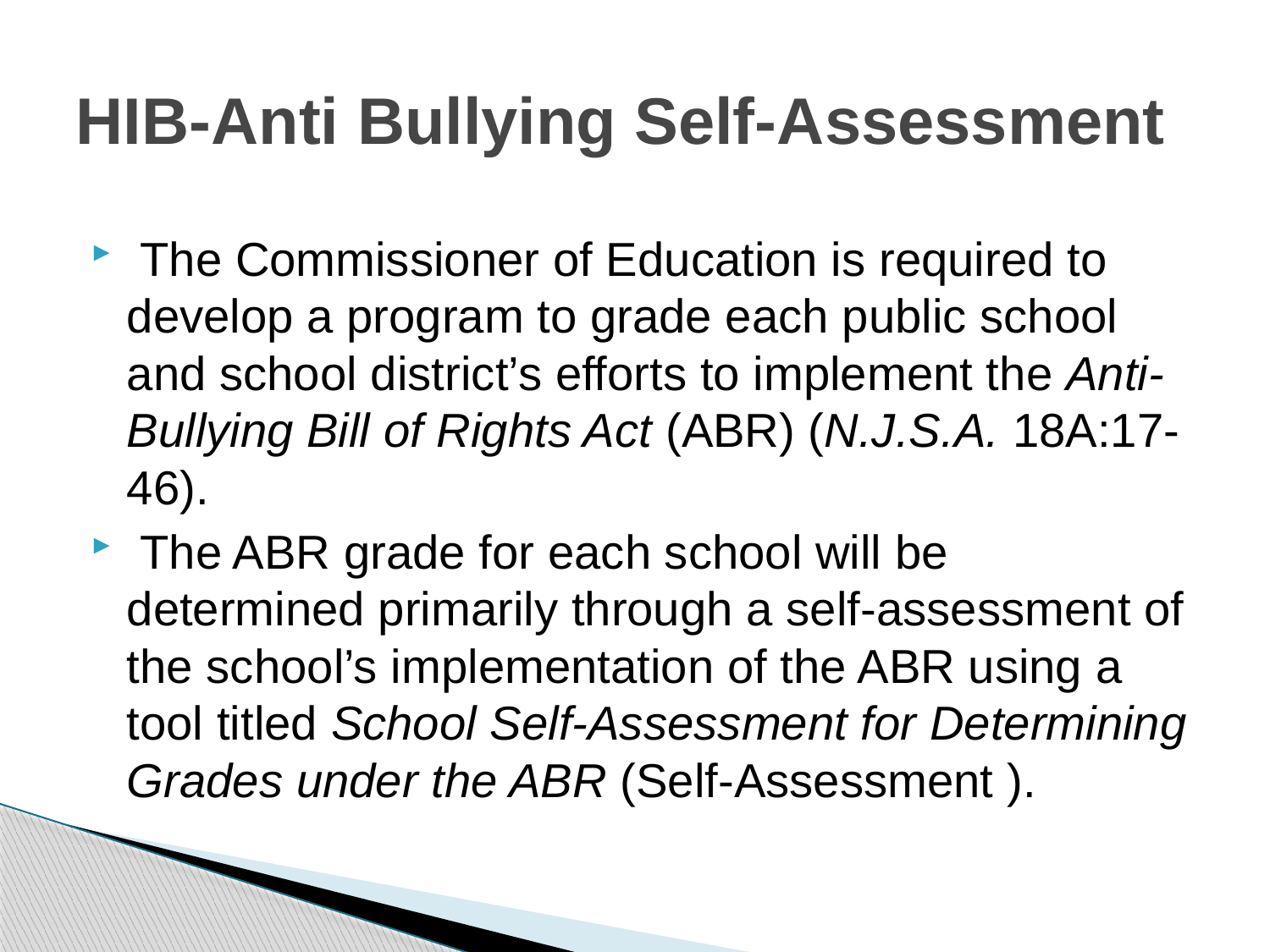

# HIB-Anti Bullying Self-Assessment
 The Commissioner of Education is required to develop a program to grade each public school and school district’s efforts to implement the Anti-Bullying Bill of Rights Act (ABR) (N.J.S.A. 18A:17-46).
 The ABR grade for each school will be determined primarily through a self-assessment of the school’s implementation of the ABR using a tool titled School Self-Assessment for Determining Grades under the ABR (Self-Assessment ).